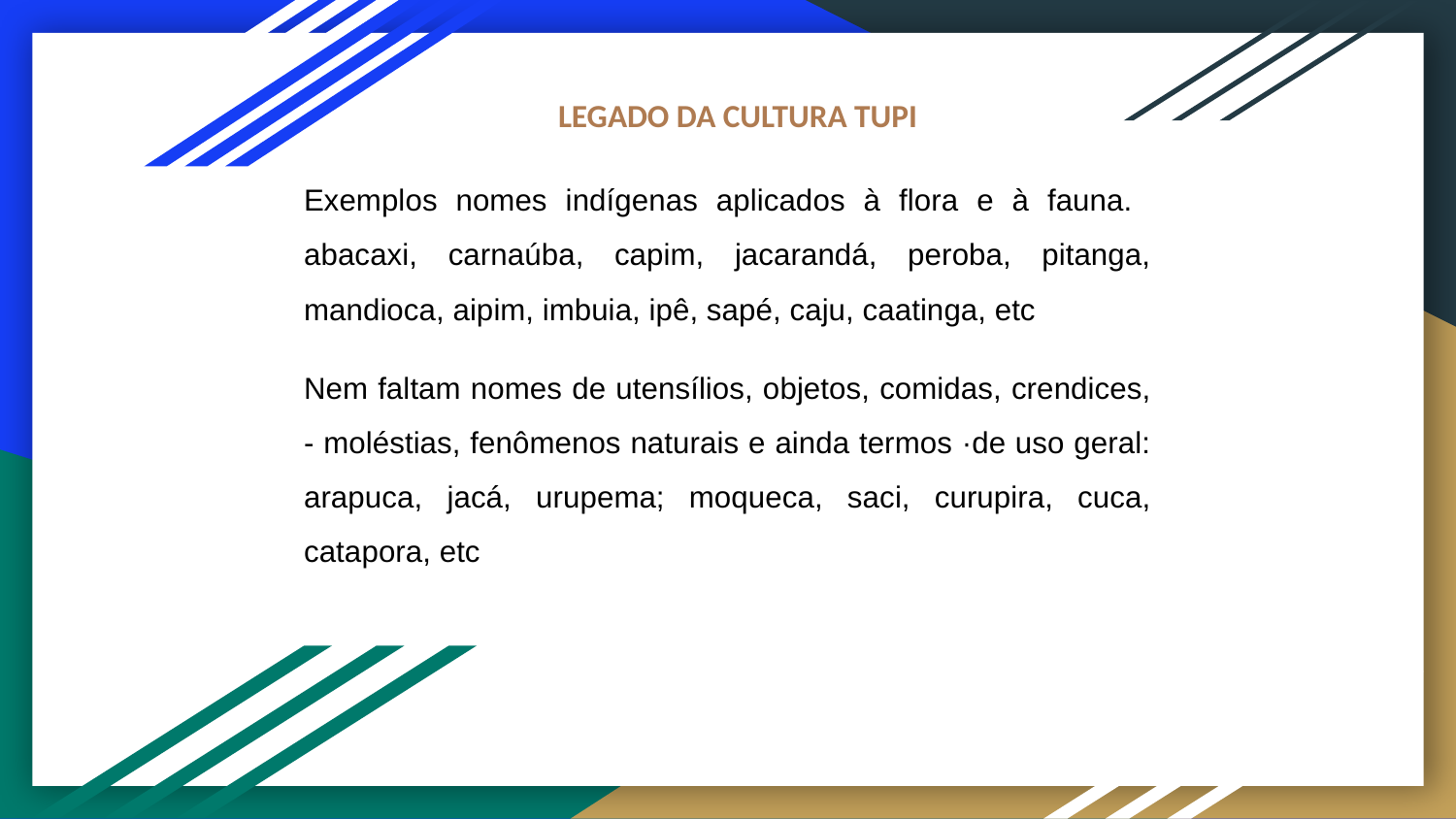

LEGADO DA CULTURA TUPI
Exemplos nomes indígenas aplicados à flora e à fauna.  abacaxi, carnaúba, capim, jacarandá, peroba, pitanga, mandioca, aipim, imbuia, ipê, sapé, caju, caatinga, etc
Nem faltam nomes de utensílios, objetos, comidas, crendices, - moléstias, fenômenos naturais e ainda termos ·de uso geral: arapuca, jacá, urupema; moqueca, saci, curupira, cuca, catapora, etc